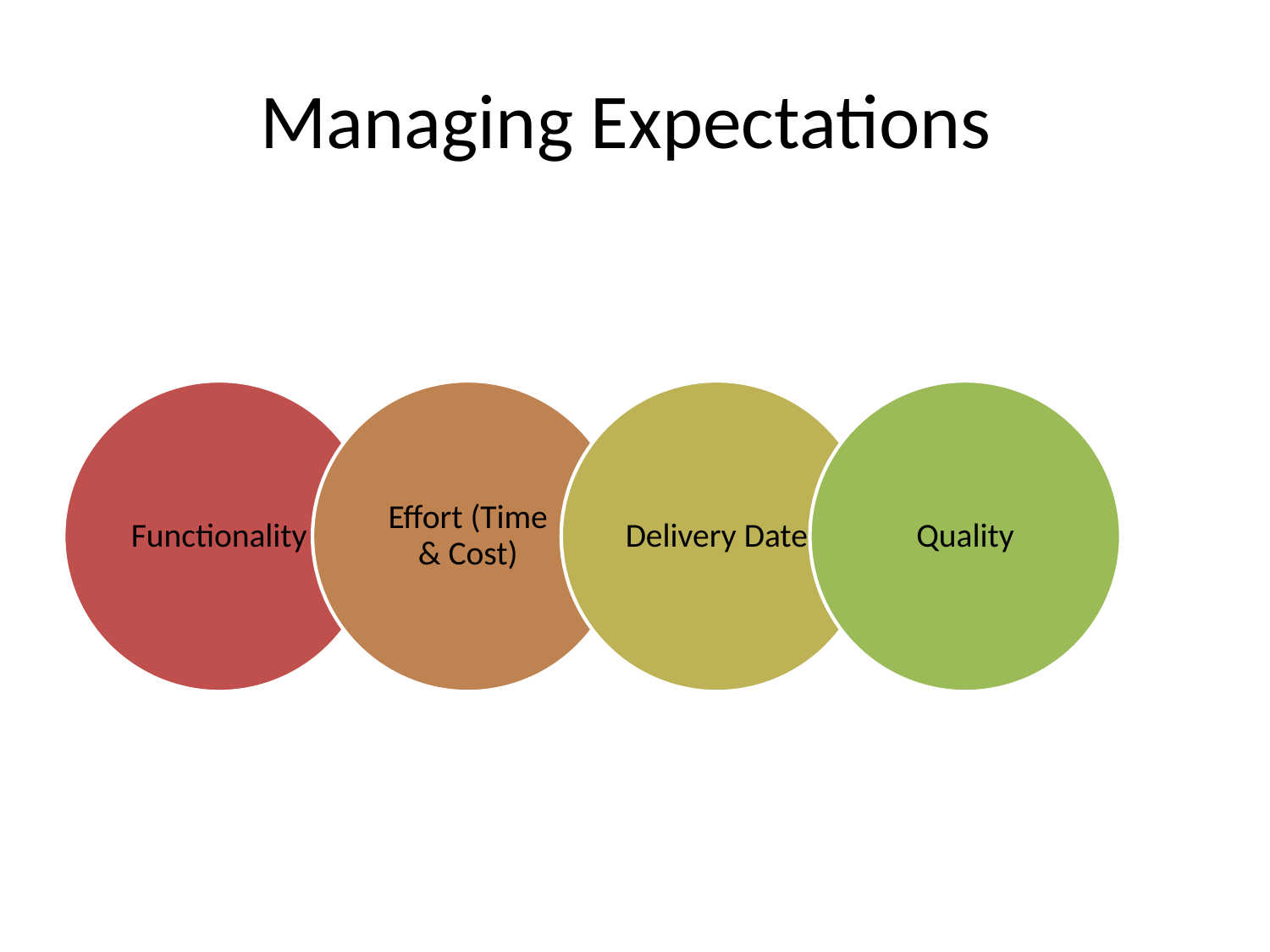

# Managing Expectations
Functionality
Effort (Time & Cost)
Delivery Date
Quality